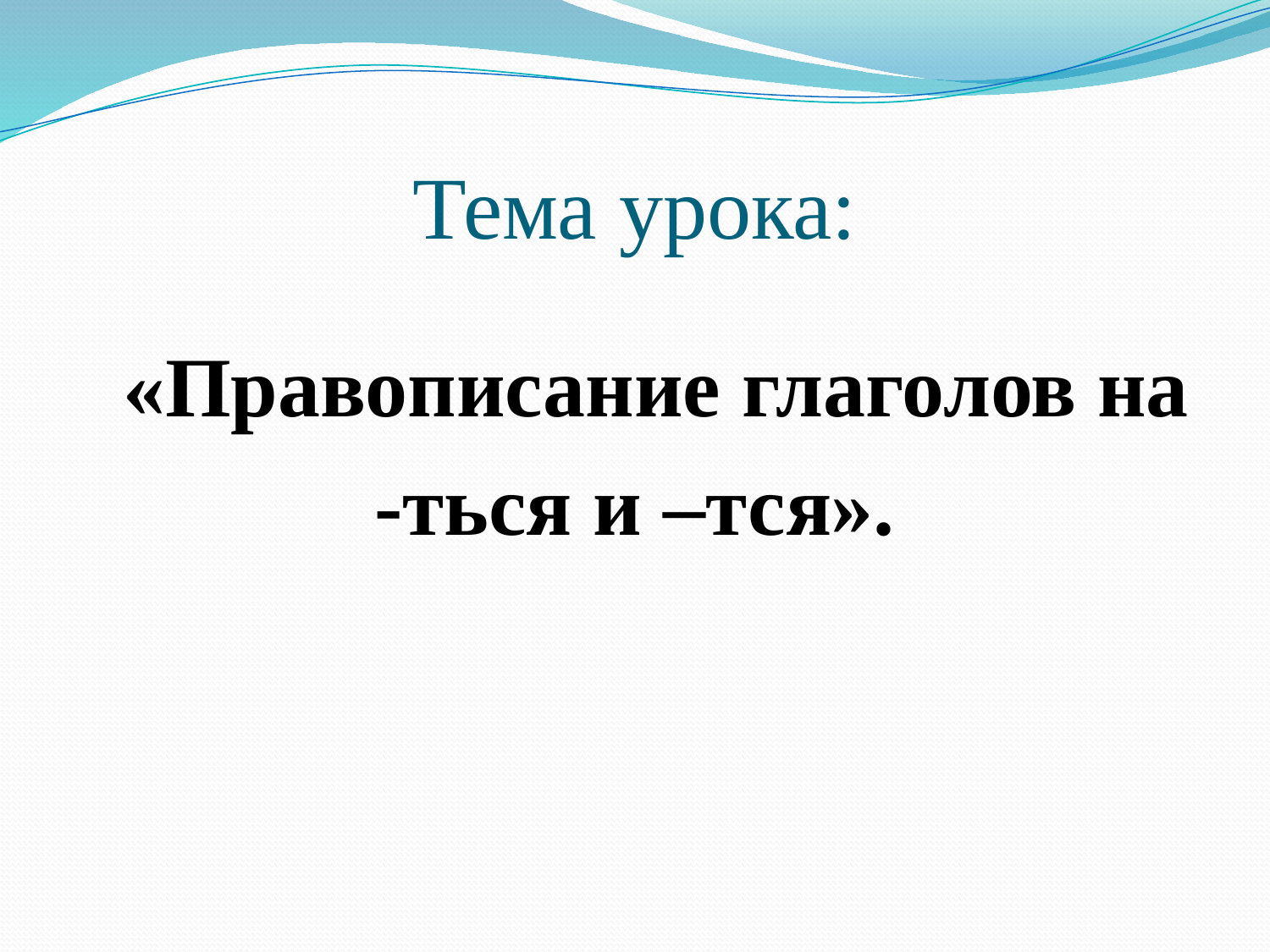

# Тема урока:
  «Правописание глаголов на
-ться и –тся».